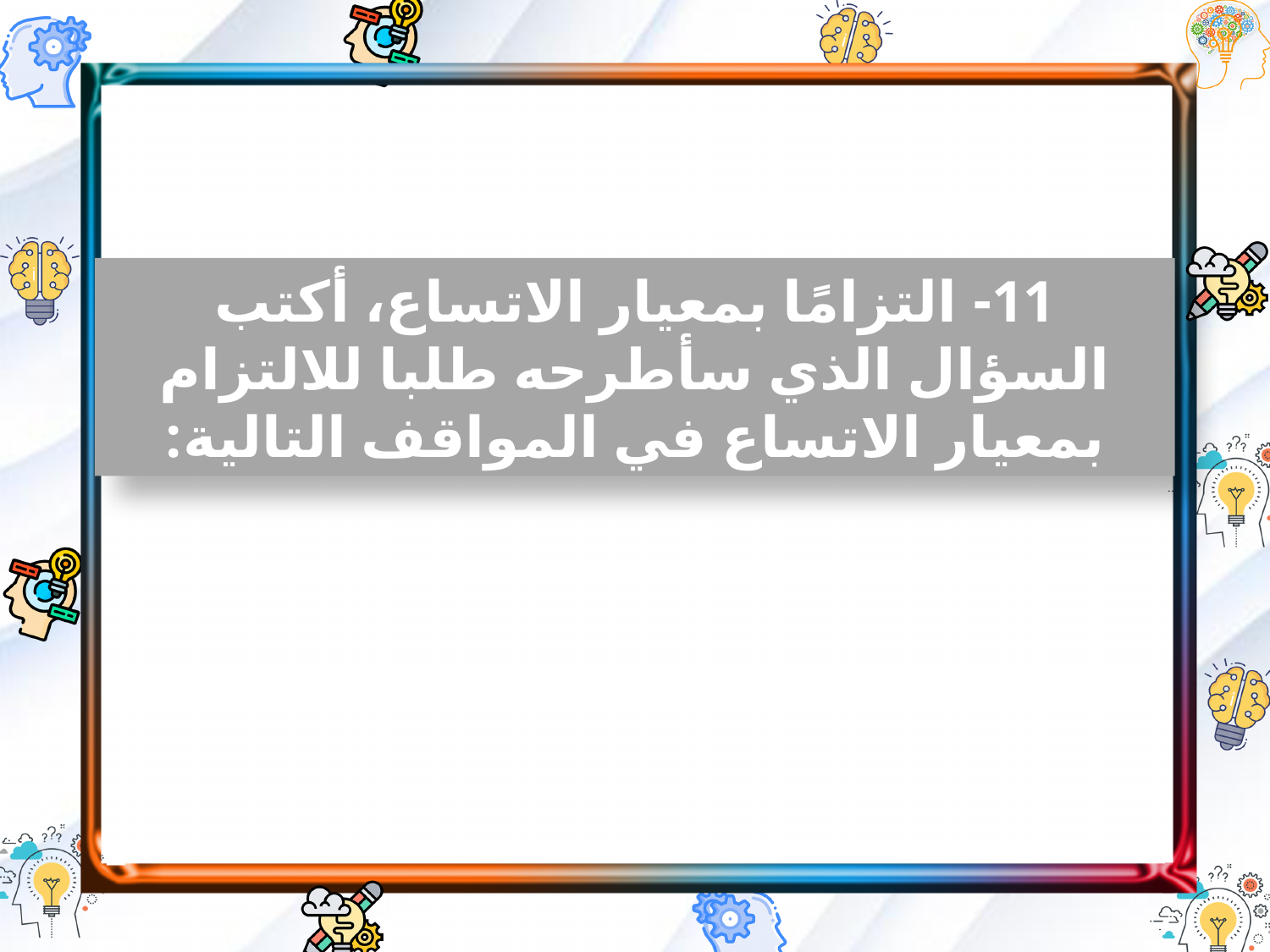

11- التزامًا بمعيار الاتساع، أكتب السؤال الذي سأطرحه طلبا للالتزام بمعيار الاتساع في المواقف التالية: